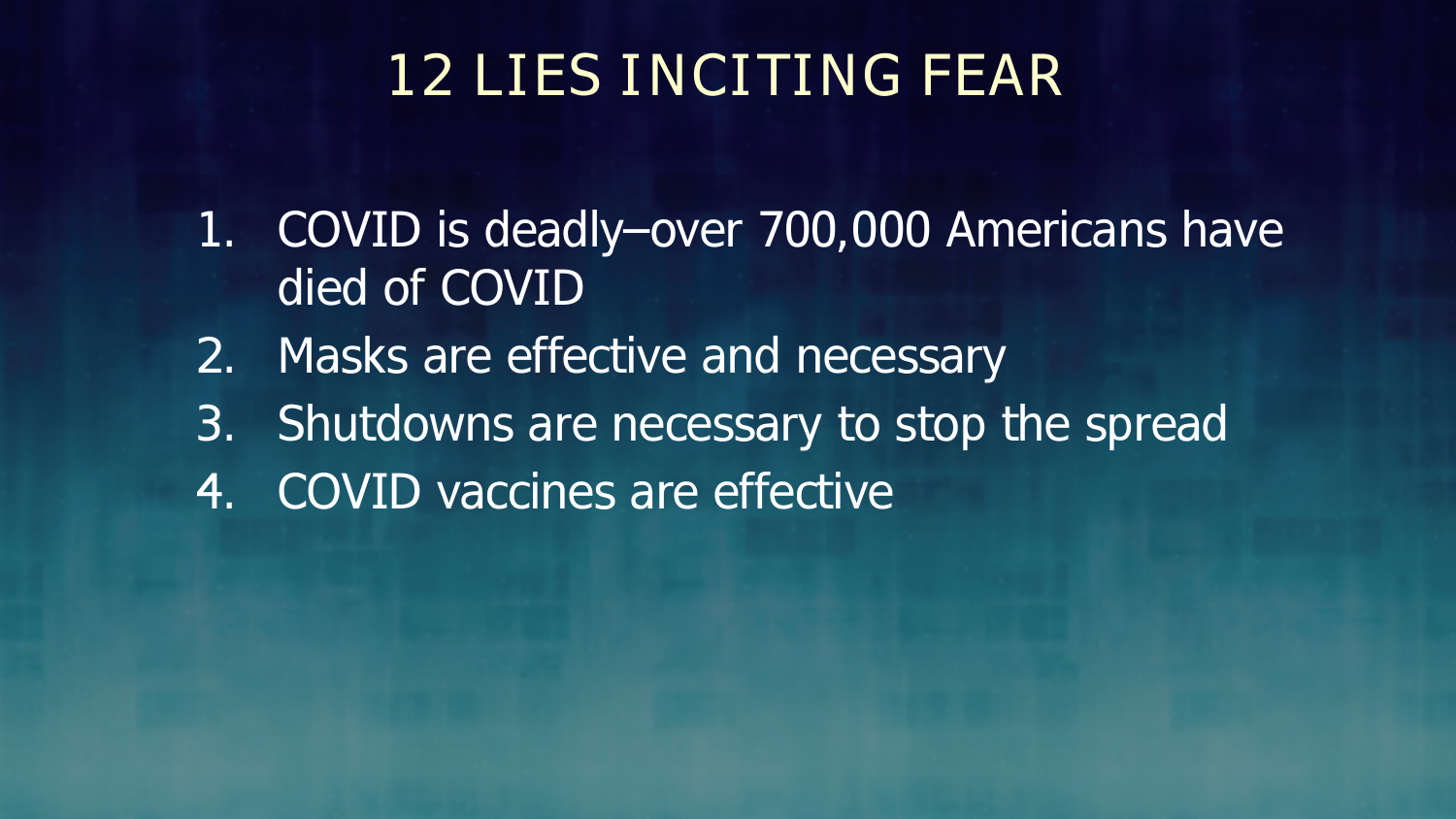

# 12 Lies Inciting Fear
COVID is deadly–over 700,000 Americans have died of COVID
Masks are effective and necessary
Shutdowns are necessary to stop the spread
COVID vaccines are effective